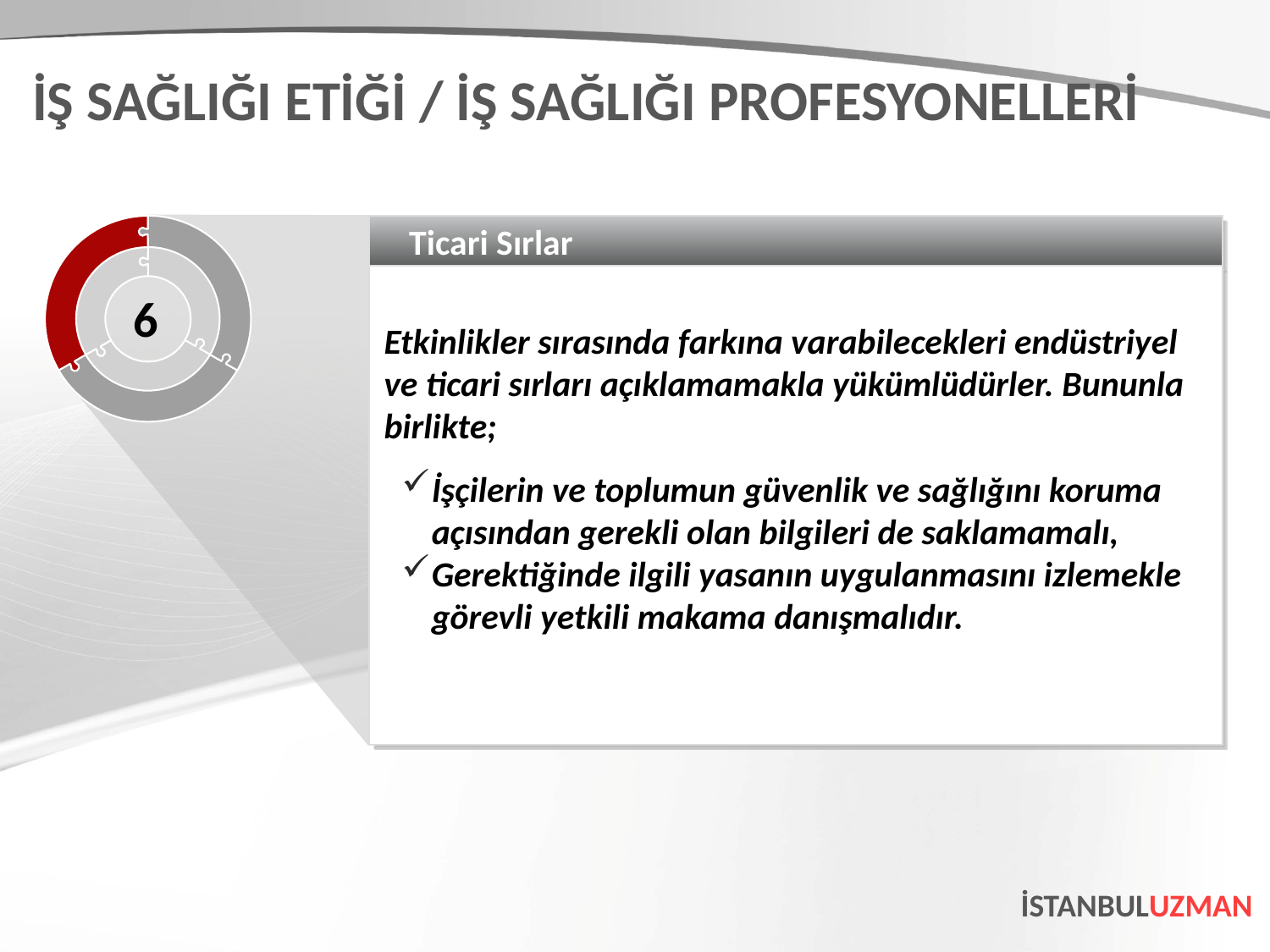

İŞ SAĞLIĞI ETİĞİ / İŞ SAĞLIĞI PROFESYONELLERİ

Ticari Sırlar

Etkinlikler sırasında farkına varabilecekleri endüstriyel ve ticari sırları açıklamamakla yükümlüdürler. Bununla birlikte;
İşçilerin ve toplumun güvenlik ve sağlığını koruma açısından gerekli olan bilgileri de saklamamalı,
Gerektiğinde ilgili yasanın uygulanmasını izlemekle görevli yetkili makama danışmalıdır.
6
İSTANBULUZMAN